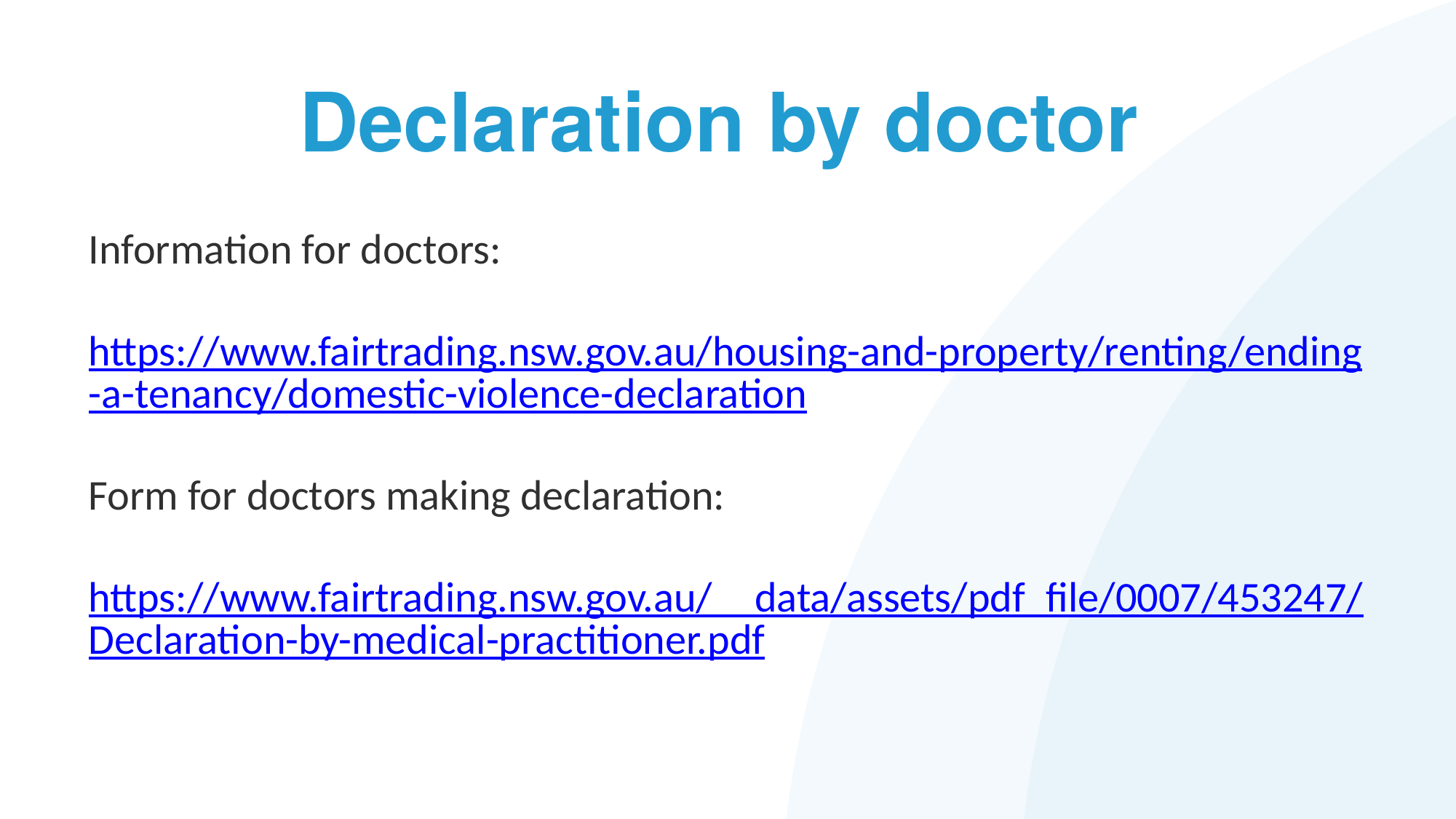

# Declaration by doctor
Information for doctors:

https://www.fairtrading.nsw.gov.au/housing-and-property/renting/ending-a-tenancy/domestic-violence-declaration

Form for doctors making declaration:

https://www.fairtrading.nsw.gov.au/__data/assets/pdf_file/0007/453247/Declaration-by-medical-practitioner.pdf